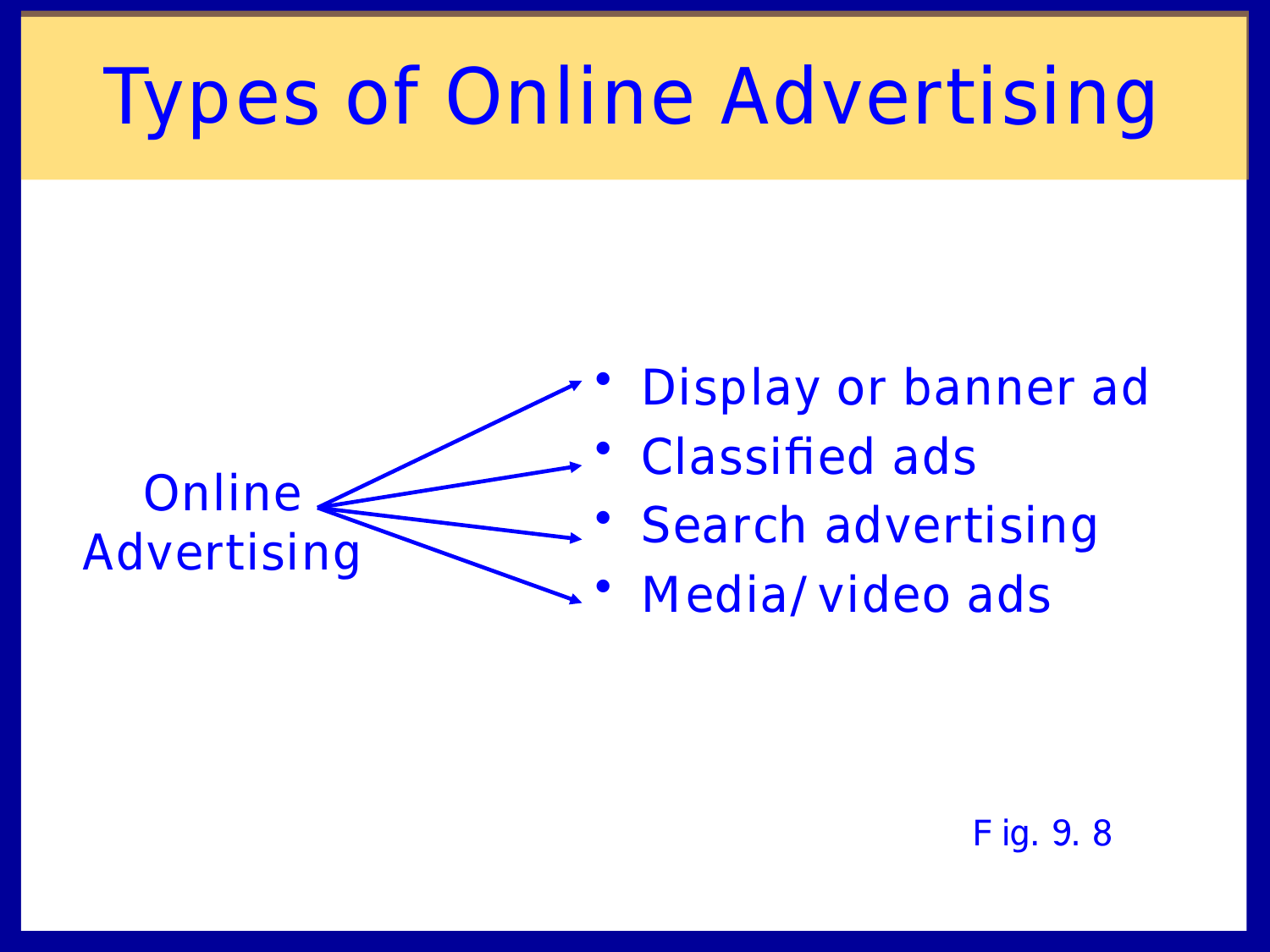

Types of Online Advertising

Display or banner ad
Classified ads
Search advertising
Media/video ads

Online
Advertising

F ig. 9. 8